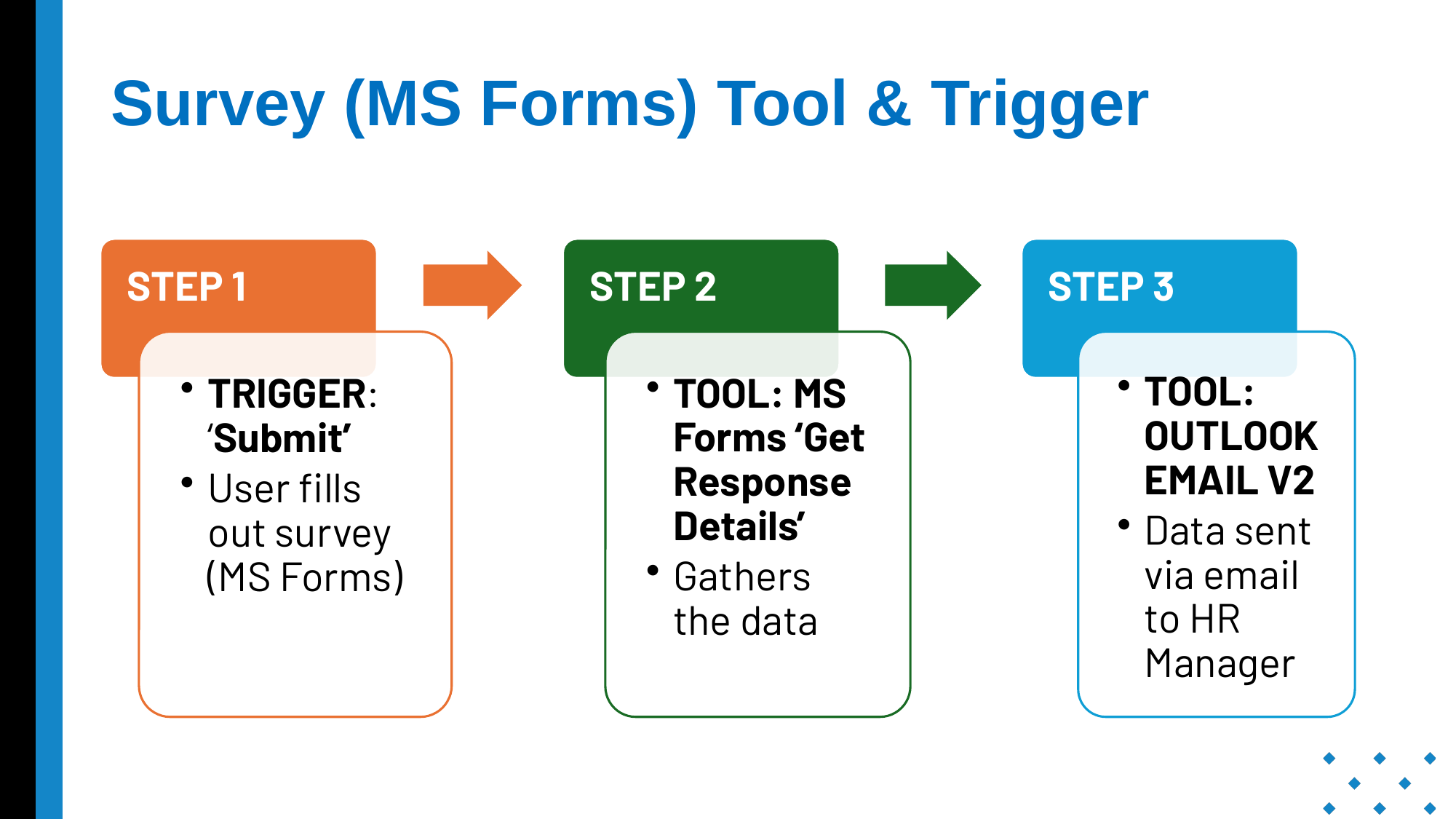

# Survey (MS Forms) Tool & Trigger
STEP 1
TRIGGER: ‘Submit’
User fills out survey
(MS Forms)

STEP 2
TOOL: MS Forms ‘Get Response Details’
Gathers the data

STEP 3
TOOL: OUTLOOK EMAIL V2
Data sent via email to HR Manager